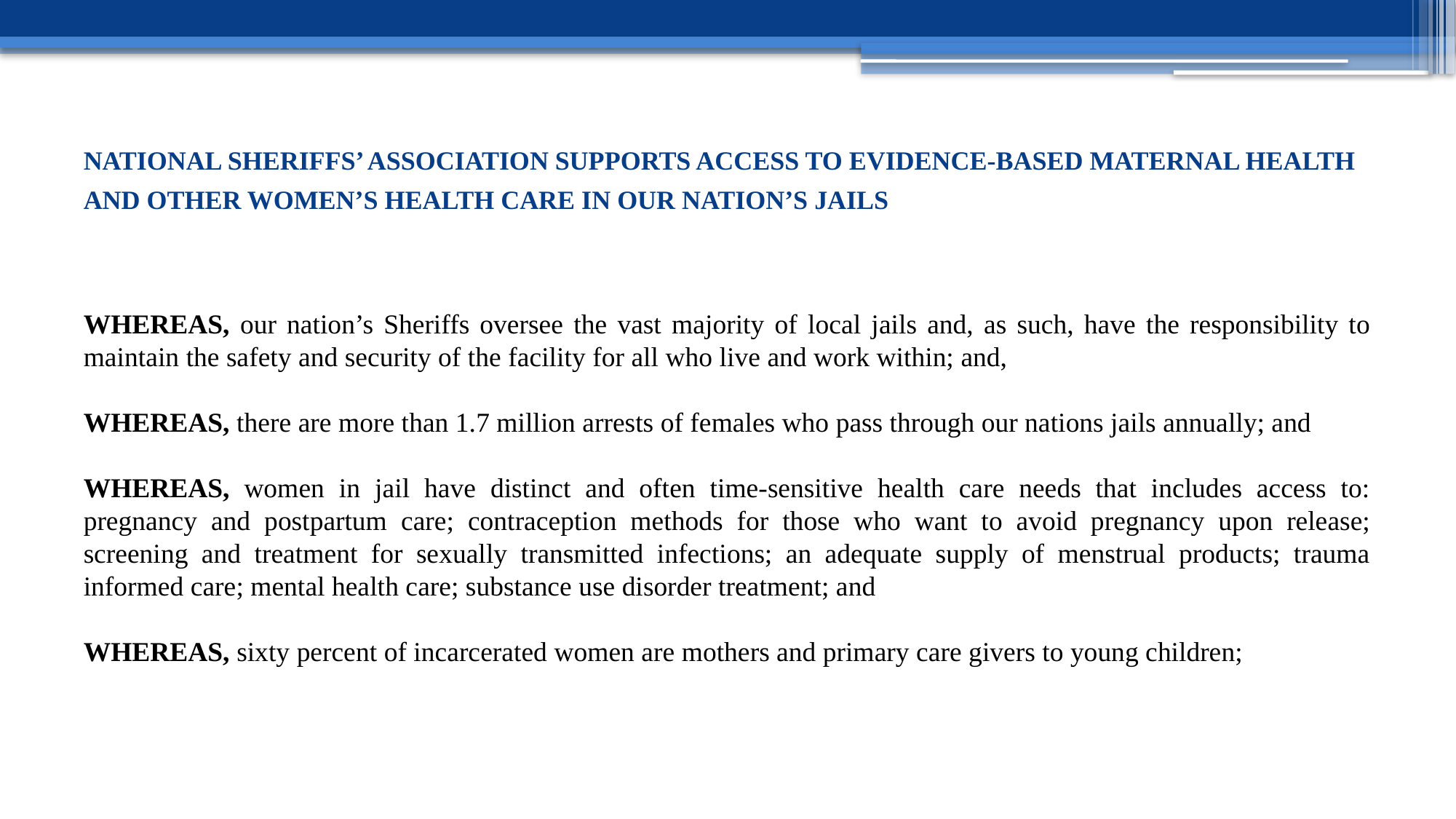

# NATIONAL SHERIFFS’ ASSOCIATION SUPPORTS ACCESS TO EVIDENCE-BASED MATERNAL HEALTH AND OTHER WOMEN’S HEALTH CARE IN OUR NATION’S JAILS

WHEREAS, our nation’s Sheriffs oversee the vast majority of local jails and, as such, have the responsibility to maintain the safety and security of the facility for all who live and work within; and,

WHEREAS, there are more than 1.7 million arrests of females who pass through our nations jails annually; and

WHEREAS, women in jail have distinct and often time-sensitive health care needs that includes access to: pregnancy and postpartum care; contraception methods for those who want to avoid pregnancy upon release; screening and treatment for sexually transmitted infections; an adequate supply of menstrual products; trauma informed care; mental health care; substance use disorder treatment; and

WHEREAS, sixty percent of incarcerated women are mothers and primary care givers to young children;